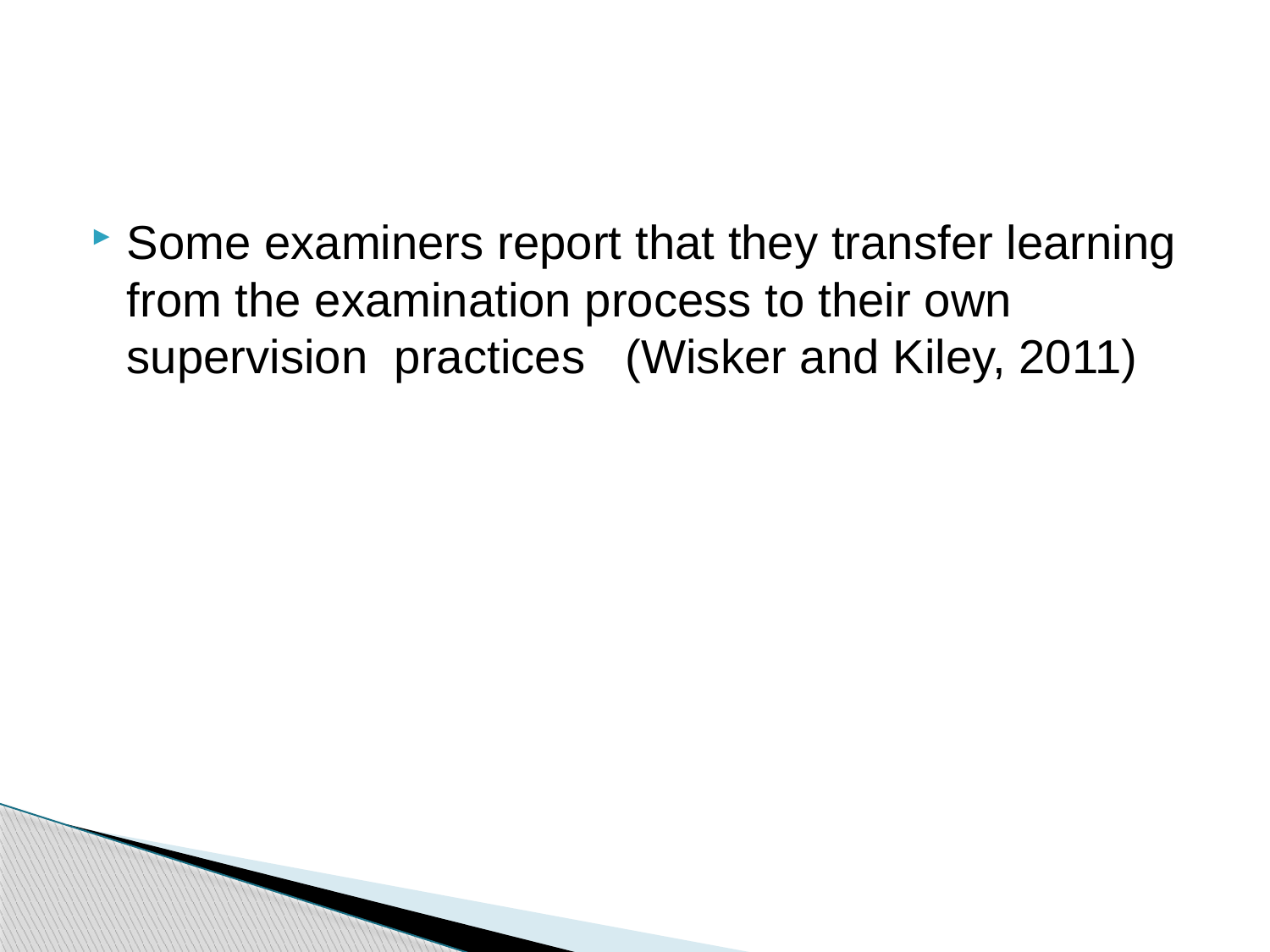

#
Some examiners report that they transfer learning from the examination process to their own supervision  practices   (Wisker and Kiley, 2011)